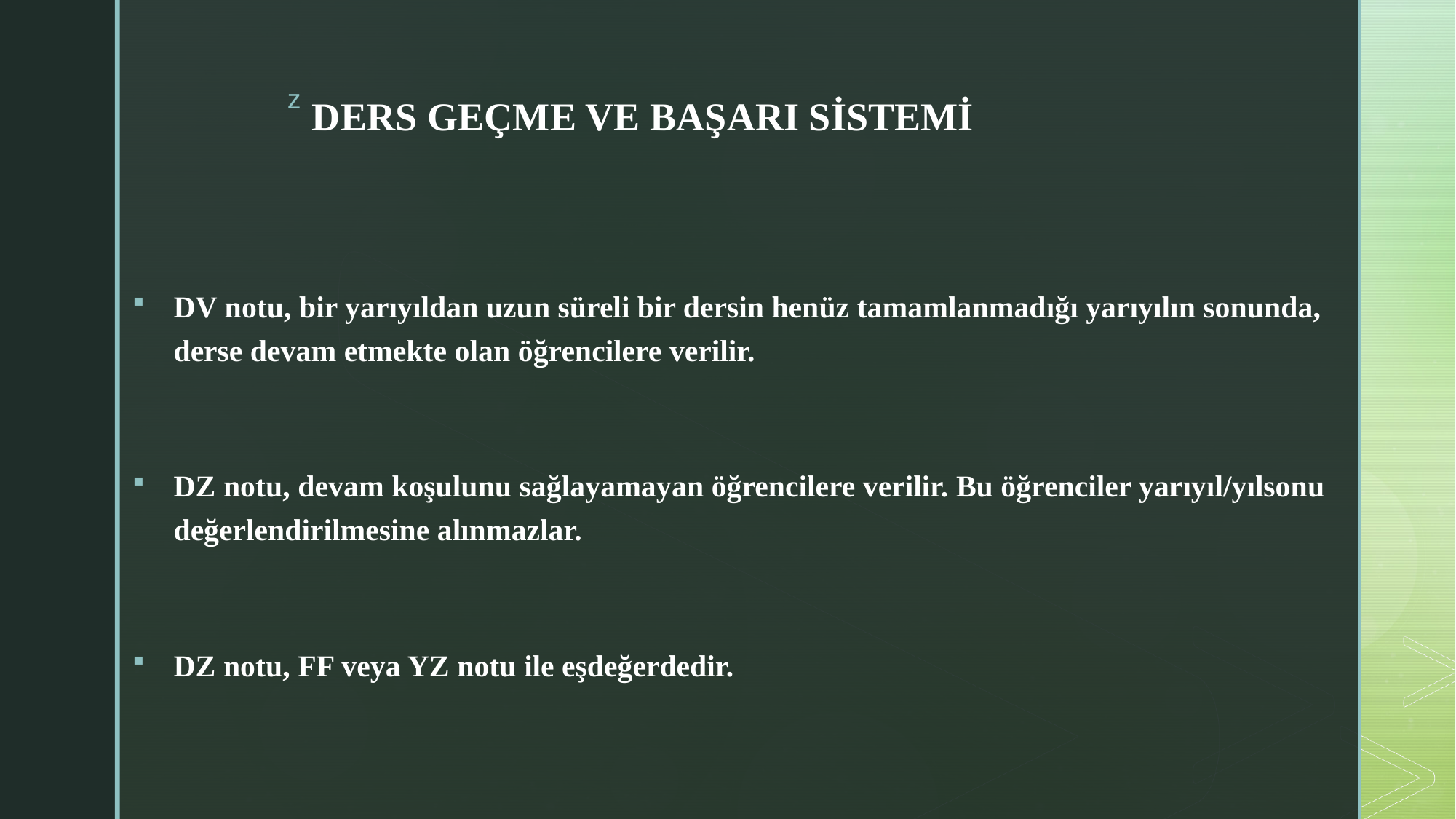

# DERS GEÇME VE BAŞARI SİSTEMİ
DV notu, bir yarıyıldan uzun süreli bir dersin henüz tamamlanmadığı yarıyılın sonunda, derse devam etmekte olan öğrencilere verilir.

DZ notu, devam koşulunu sağlayamayan öğrencilere verilir. Bu öğrenciler yarıyıl/yılsonu değerlendirilmesine alınmazlar.

DZ notu, FF veya YZ notu ile eşdeğerdedir.